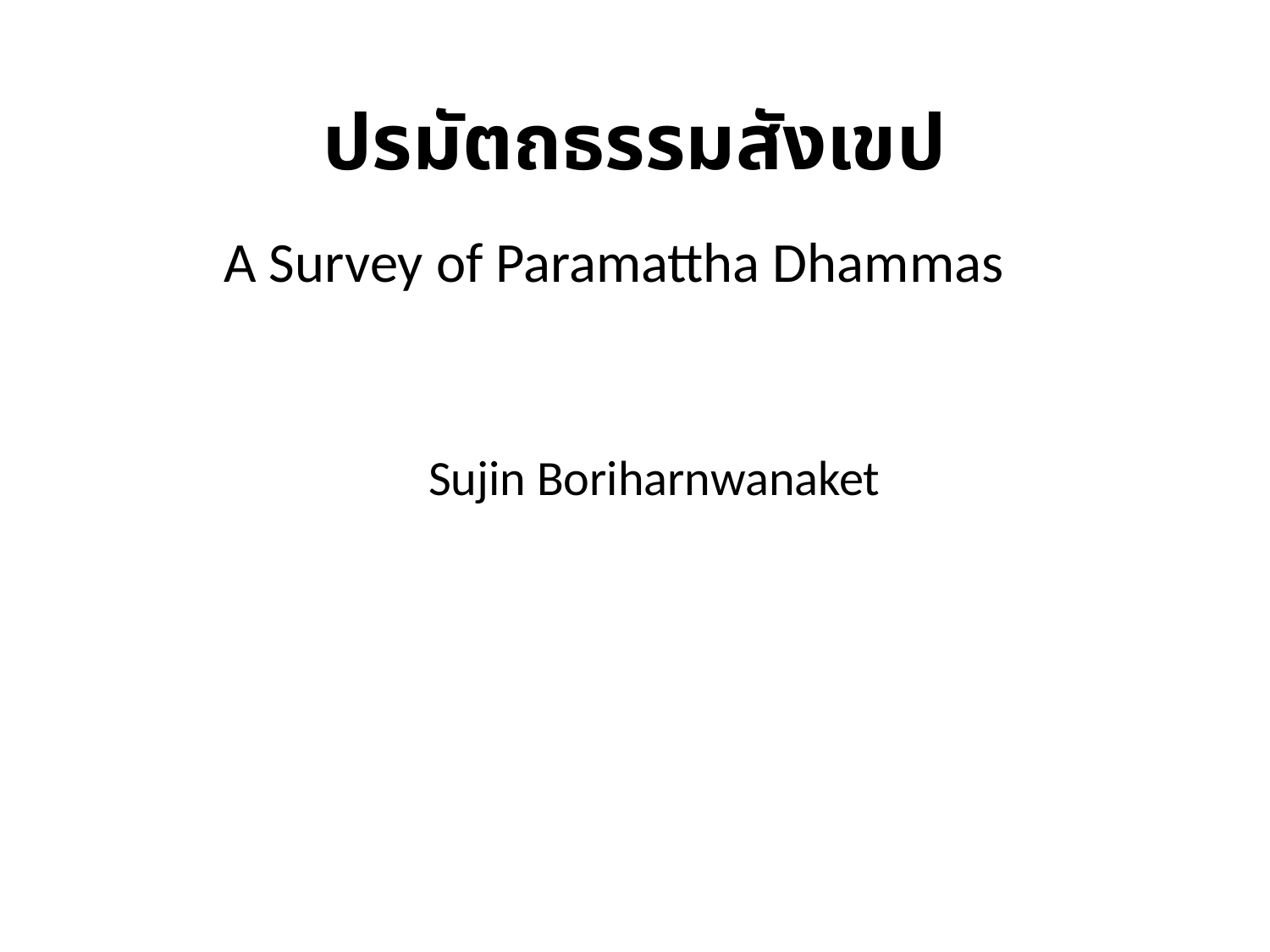

ปรมัตถธรรมสังเขป
A Survey of Paramattha Dhammas
Sujin Boriharnwanaket